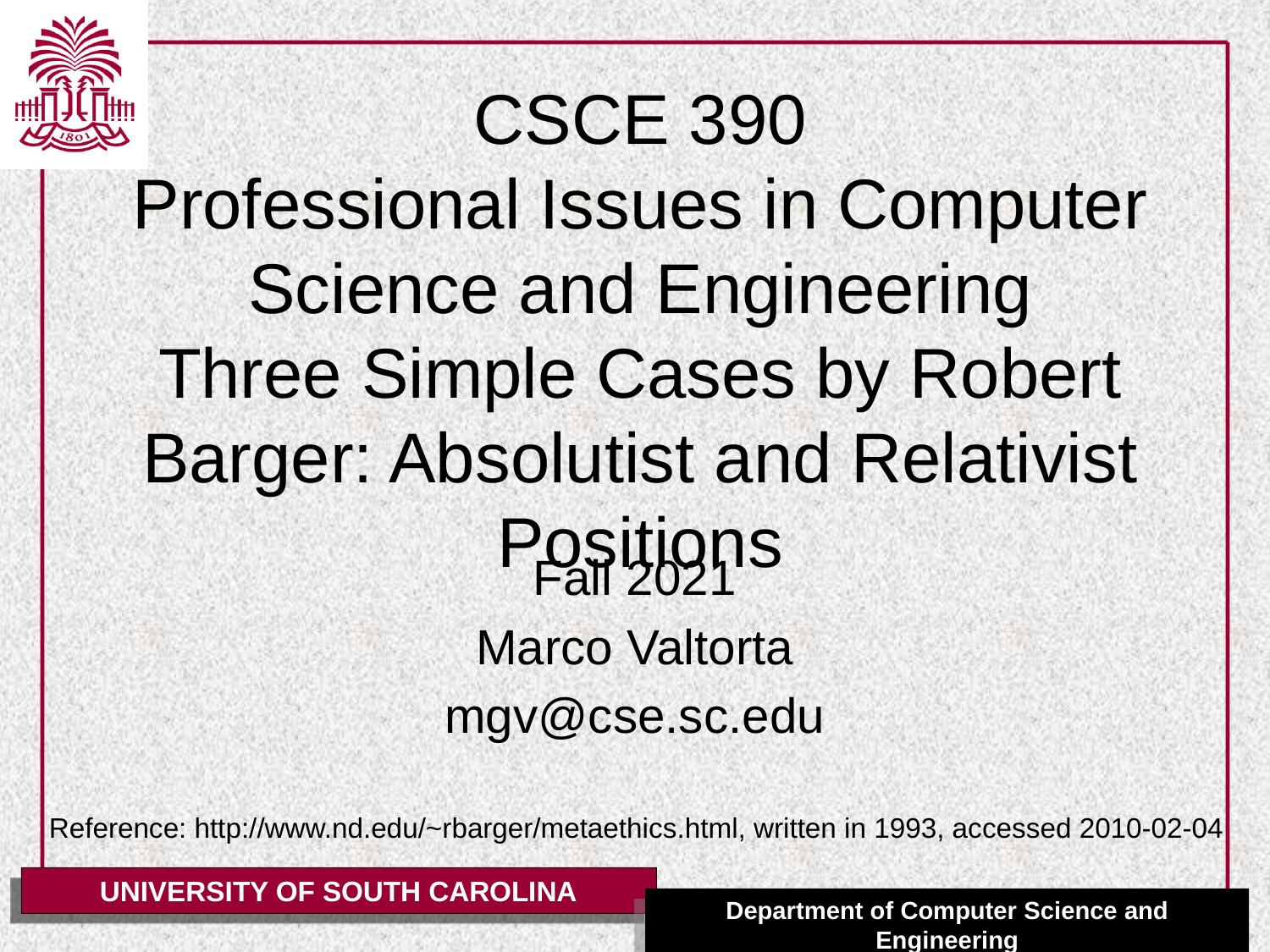

# CSCE 390 Professional Issues in Computer Science and Engineering Three Simple Cases by Robert Barger: Absolutist and Relativist Positions
Fall 2021
Marco Valtorta
mgv@cse.sc.edu
Reference: http://www.nd.edu/~rbarger/metaethics.html, written in 1993, accessed 2010-02-04